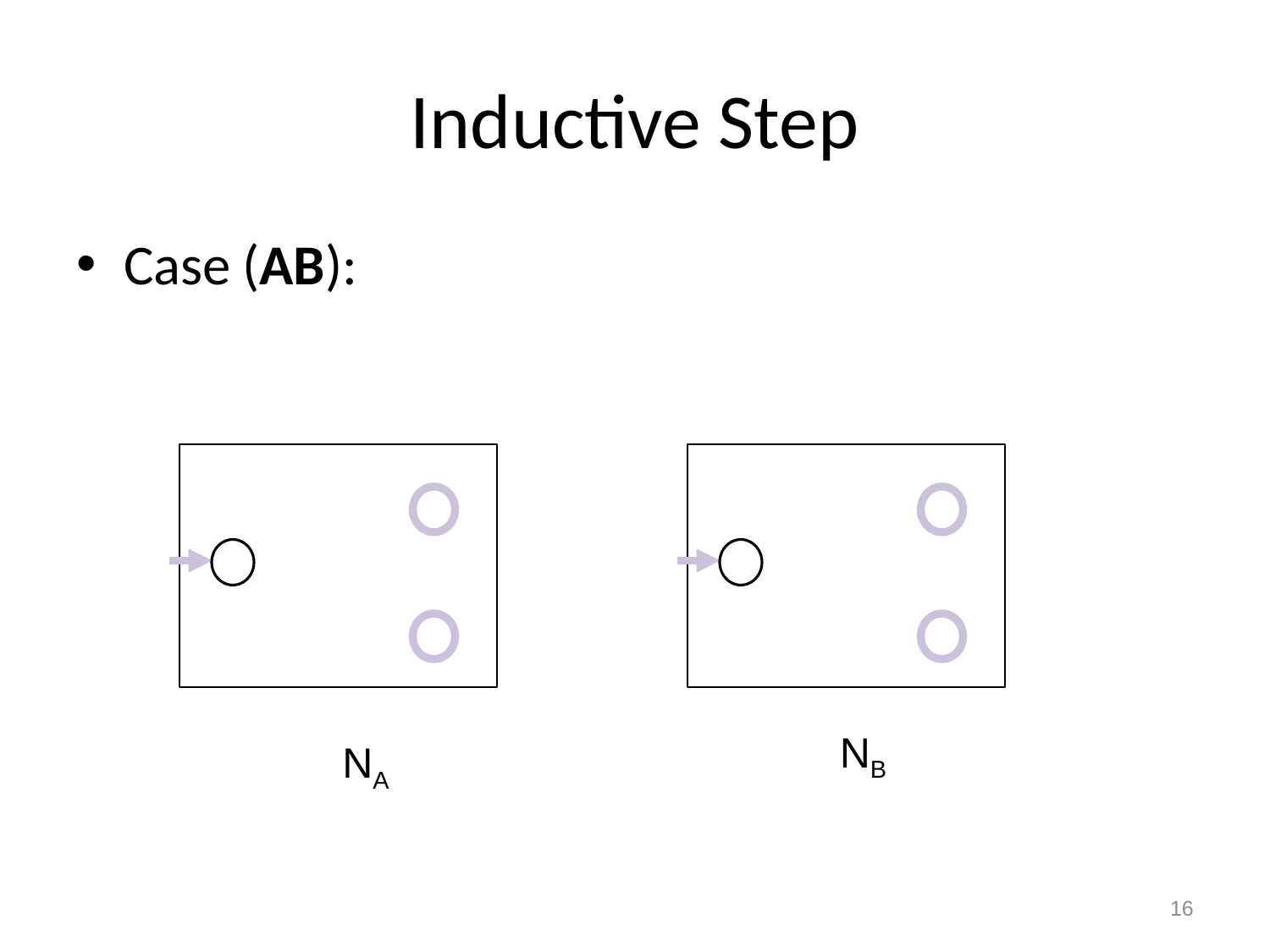

# Inductive Step
Case (AB):

NB
NA
16